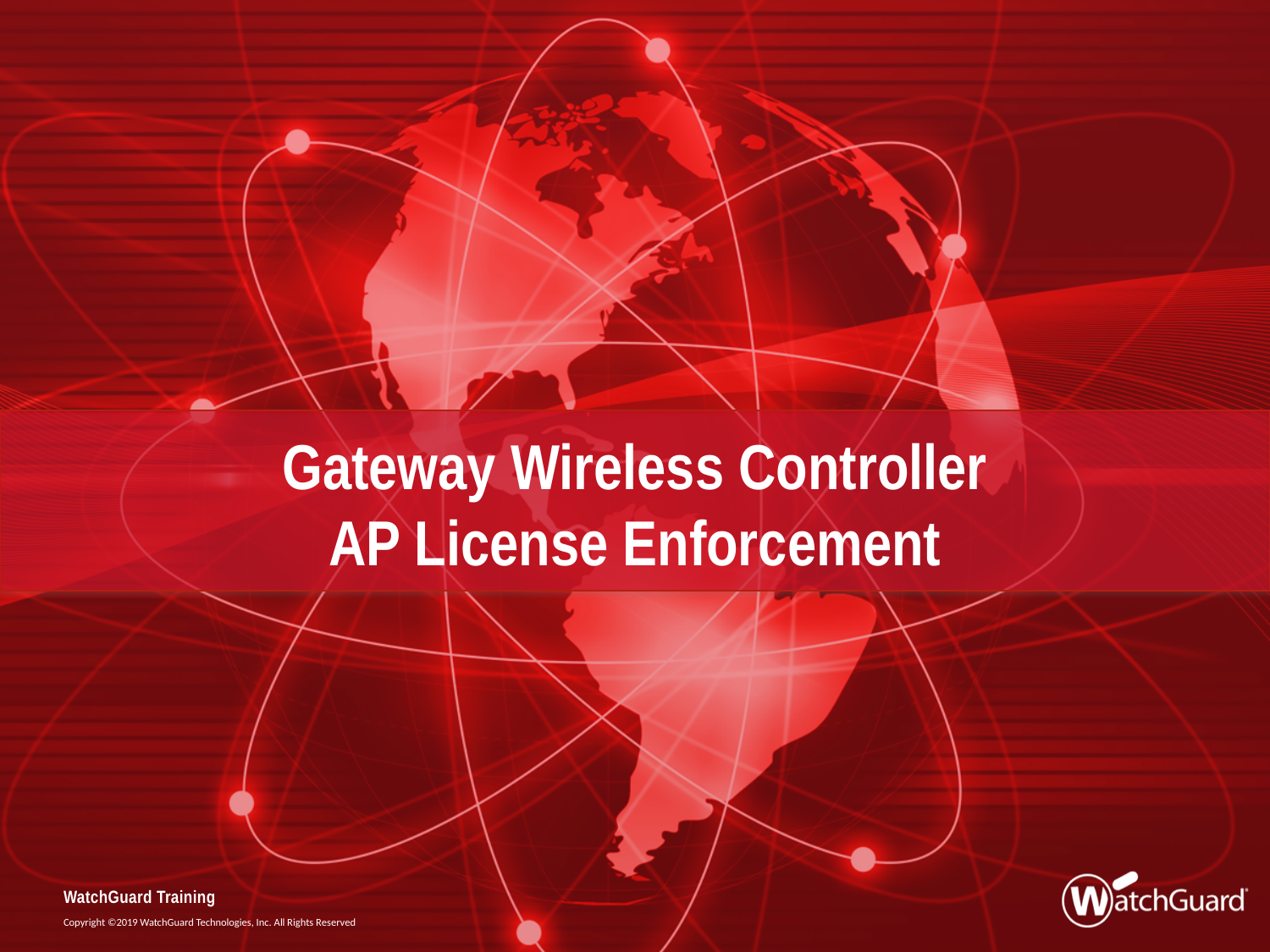

# Gateway Wireless Controller AP License Enforcement